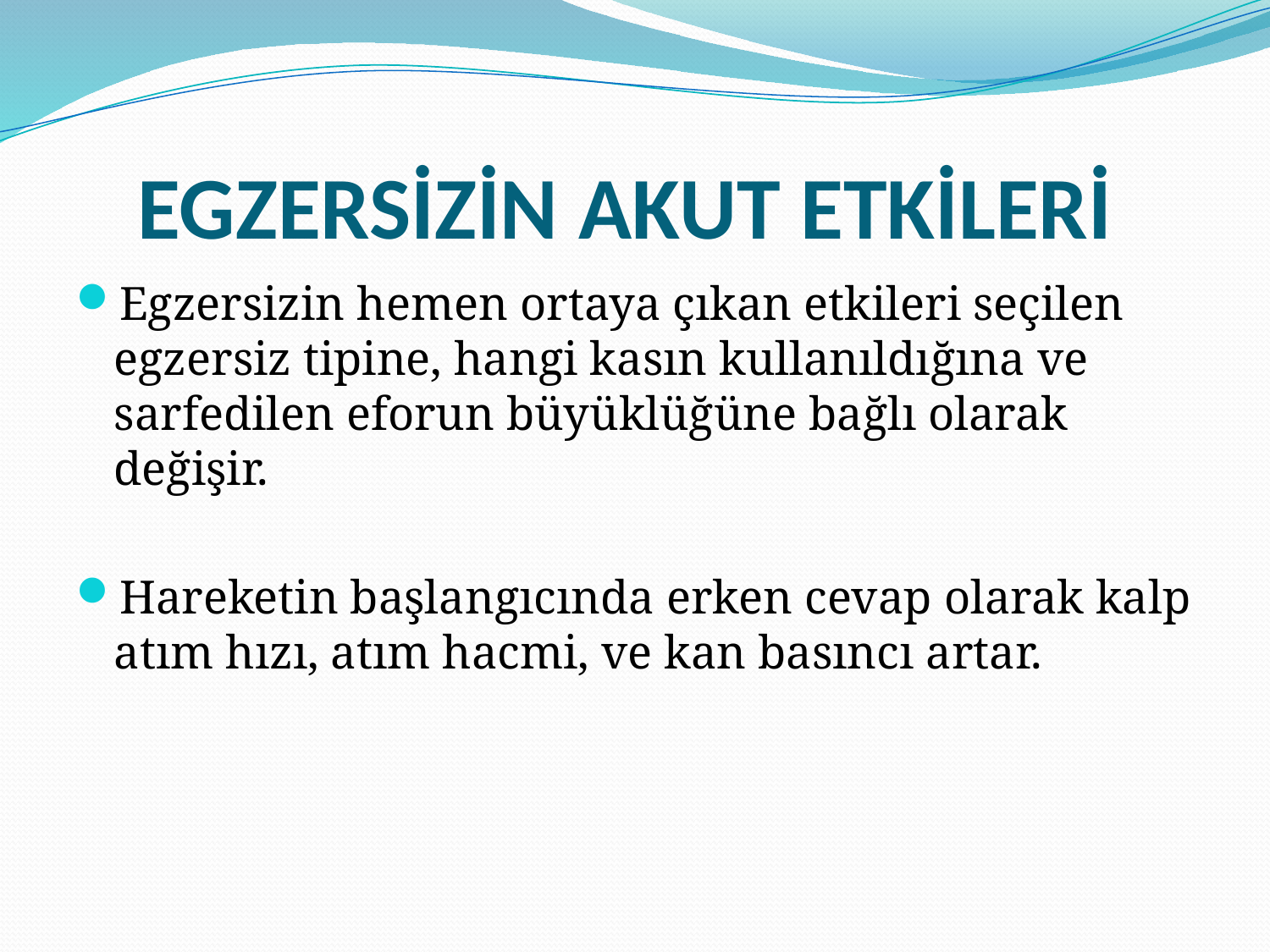

# EGZERSİZİN AKUT ETKİLERİ
Egzersizin hemen ortaya çıkan etkileri seçilen egzersiz tipine, hangi kasın kullanıldığına ve sarfedilen eforun büyüklüğüne bağlı olarak değişir.

Hareketin başlangıcında erken cevap olarak kalp atım hızı, atım hacmi, ve kan basıncı artar.